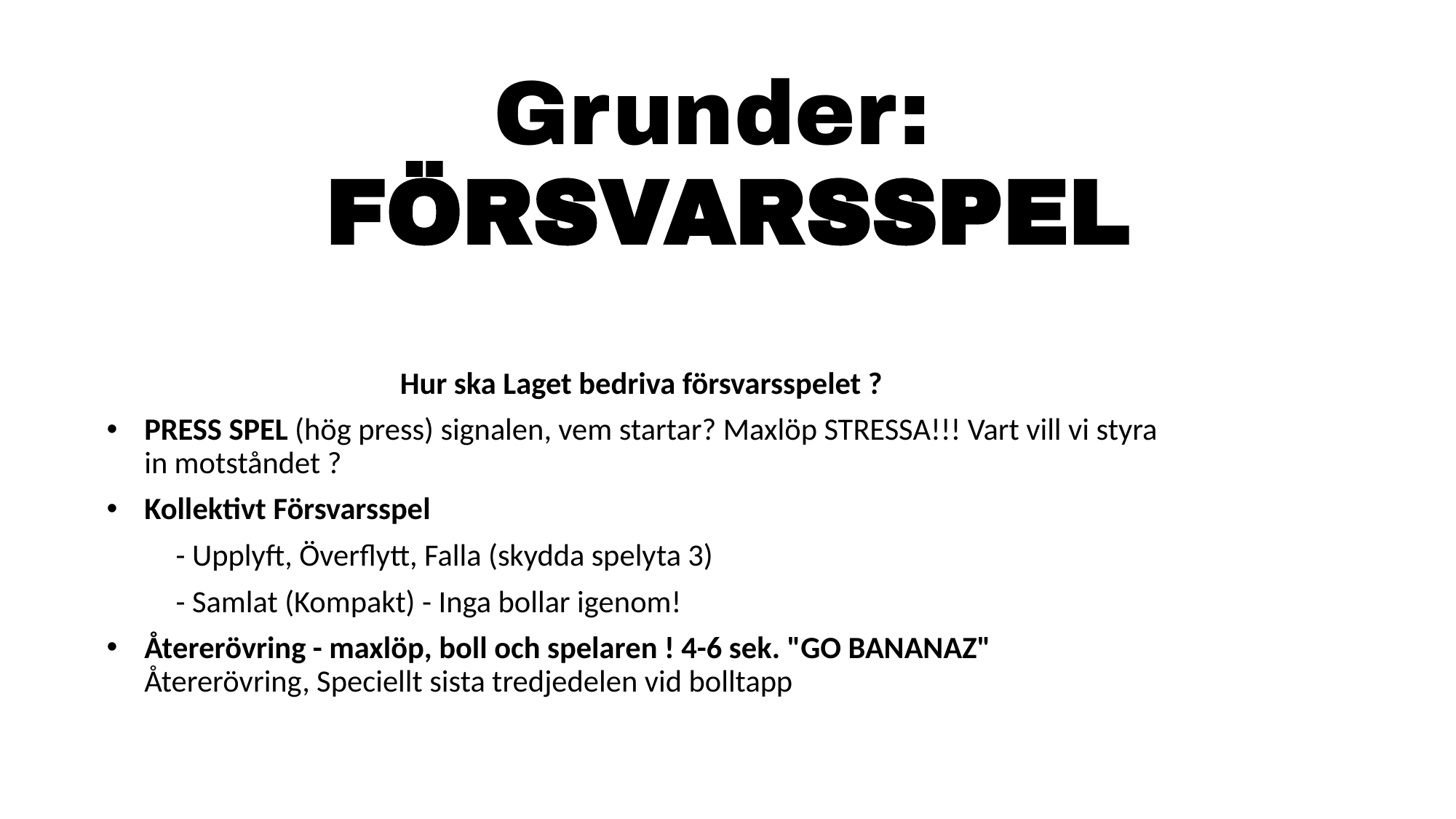

# Grunder:  FÖRSVARSSPEL
Hur ska Laget bedriva försvarsspelet ?
PRESS SPEL (hög press) signalen, vem startar? Maxlöp STRESSA!!! Vart vill vi styra in motståndet ?
Kollektivt Försvarsspel
          - Upplyft, Överflytt, Falla (skydda spelyta 3)
          - Samlat (Kompakt) - Inga bollar igenom!
Återerövring - maxlöp, boll och spelaren ! 4-6 sek. "GO BANANAZ" Återerövring, Speciellt sista tredjedelen vid bolltapp